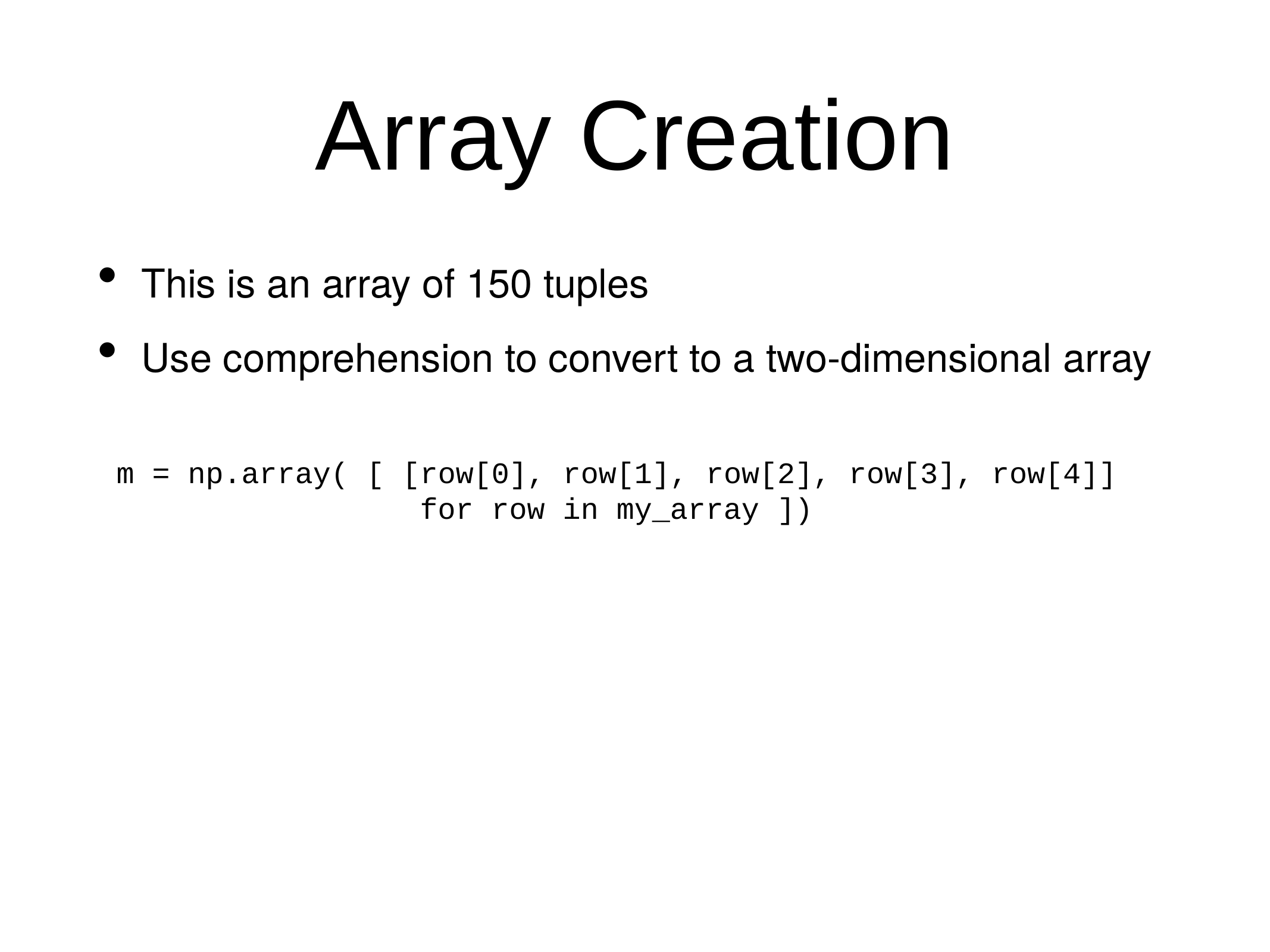

# Array Creation
This is an array of 150 tuples
Use comprehension to convert to a two-dimensional array
 m = np.array( [ [row[0], row[1], row[2], row[3], row[4]]
                  for row in my_array ])